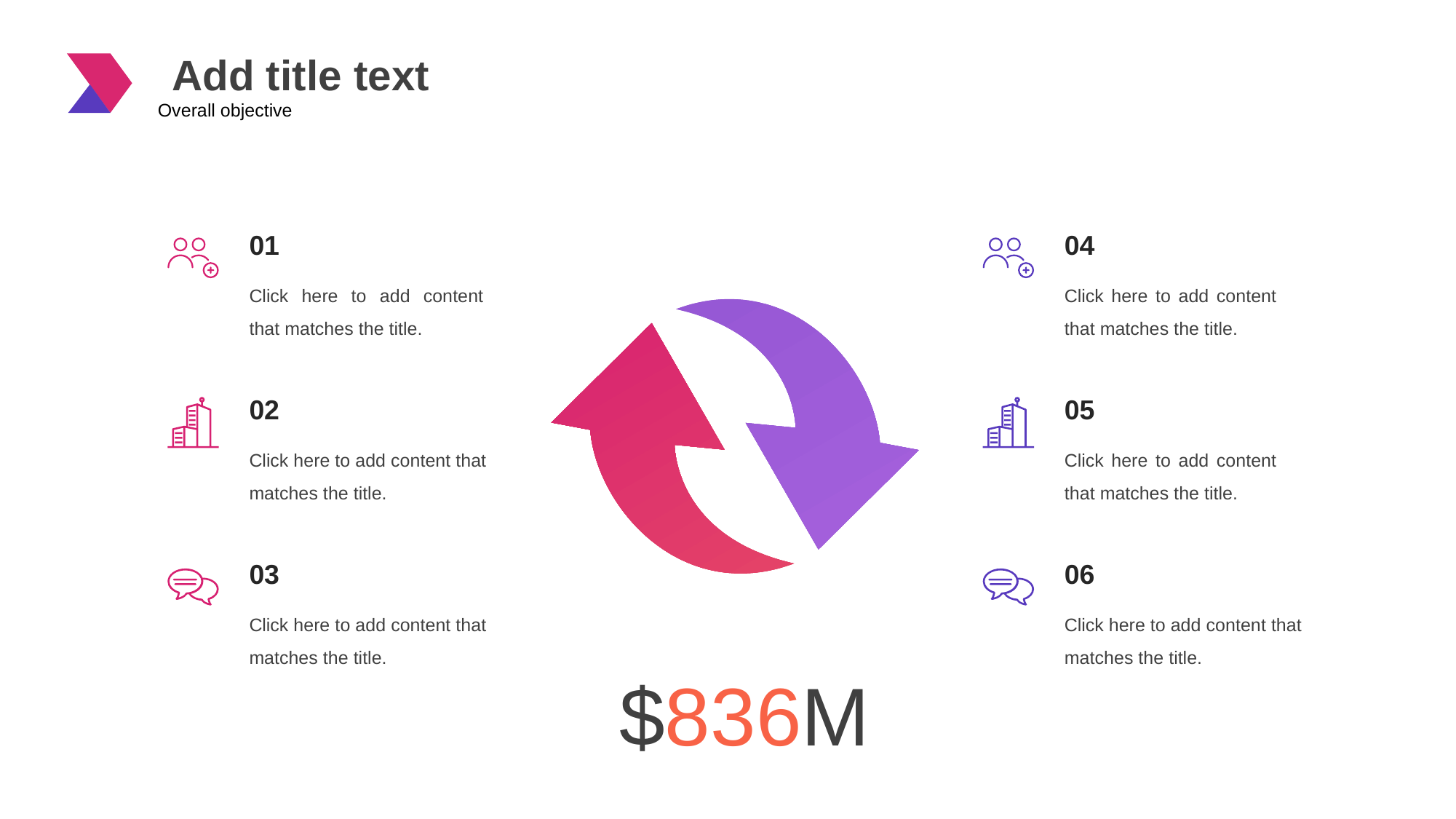

Add title text
Overall objective

01

Click here to add content that matches the title.
04

Click here to add content that matches the title.

02

Click here to add content that matches the title.
05

Click here to add content that matches the title.

03

Click here to add content that matches the title.
06

Click here to add content that matches the title.
$836M